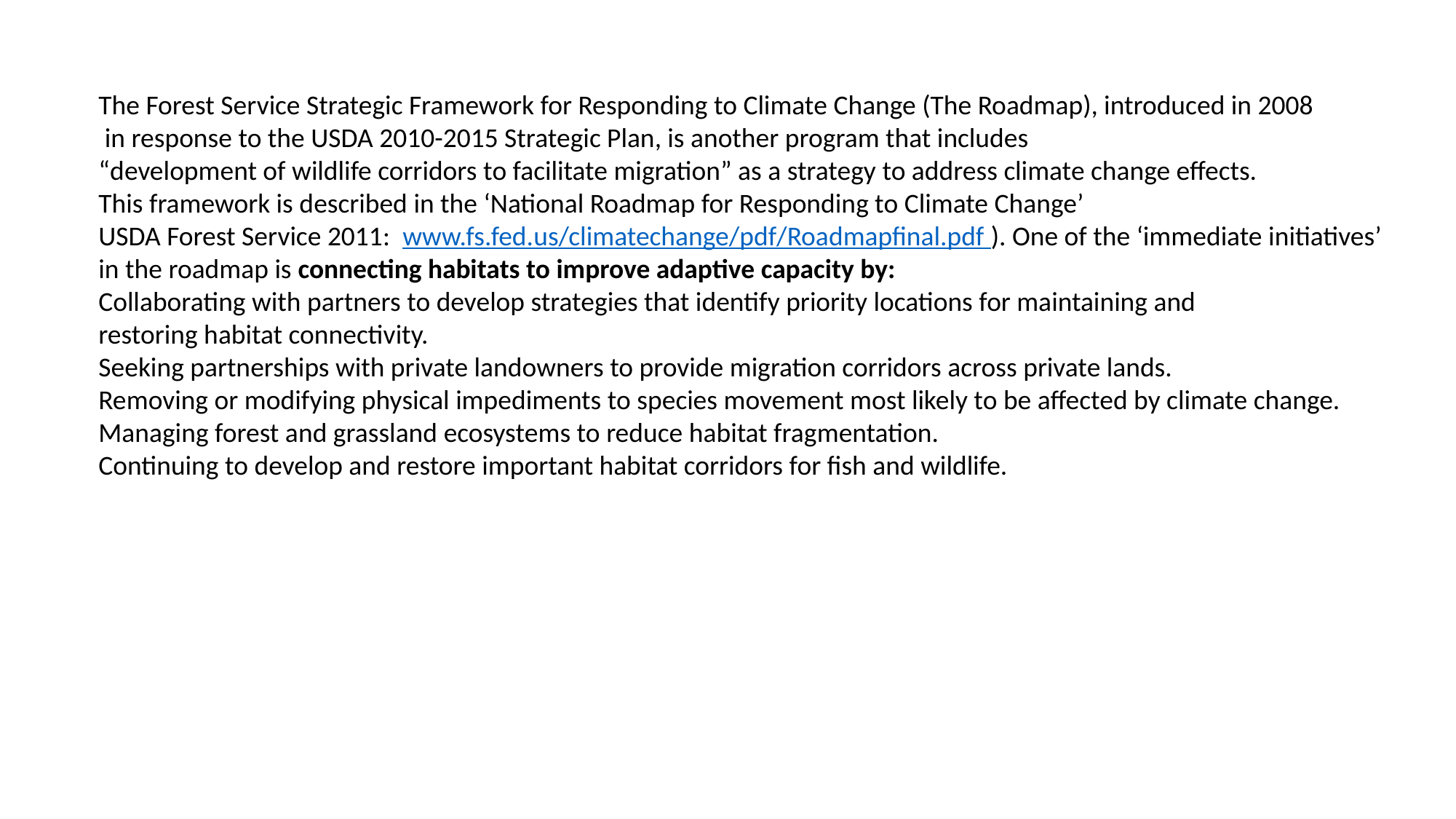

The Forest Service Strategic Framework for Responding to Climate Change (The Roadmap), introduced in 2008
 in response to the USDA 2010-2015 Strategic Plan, is another program that includes
“development of wildlife corridors to facilitate migration” as a strategy to address climate change effects.
This framework is described in the ‘National Roadmap for Responding to Climate Change’
USDA Forest Service 2011:  www.fs.fed.us/climatechange/pdf/Roadmapfinal.pdf ). One of the ‘immediate initiatives’
in the roadmap is connecting habitats to improve adaptive capacity by:
Collaborating with partners to develop strategies that identify priority locations for maintaining and
restoring habitat connectivity.
Seeking partnerships with private landowners to provide migration corridors across private lands.
Removing or modifying physical impediments to species movement most likely to be affected by climate change.
Managing forest and grassland ecosystems to reduce habitat fragmentation.
Continuing to develop and restore important habitat corridors for fish and wildlife.